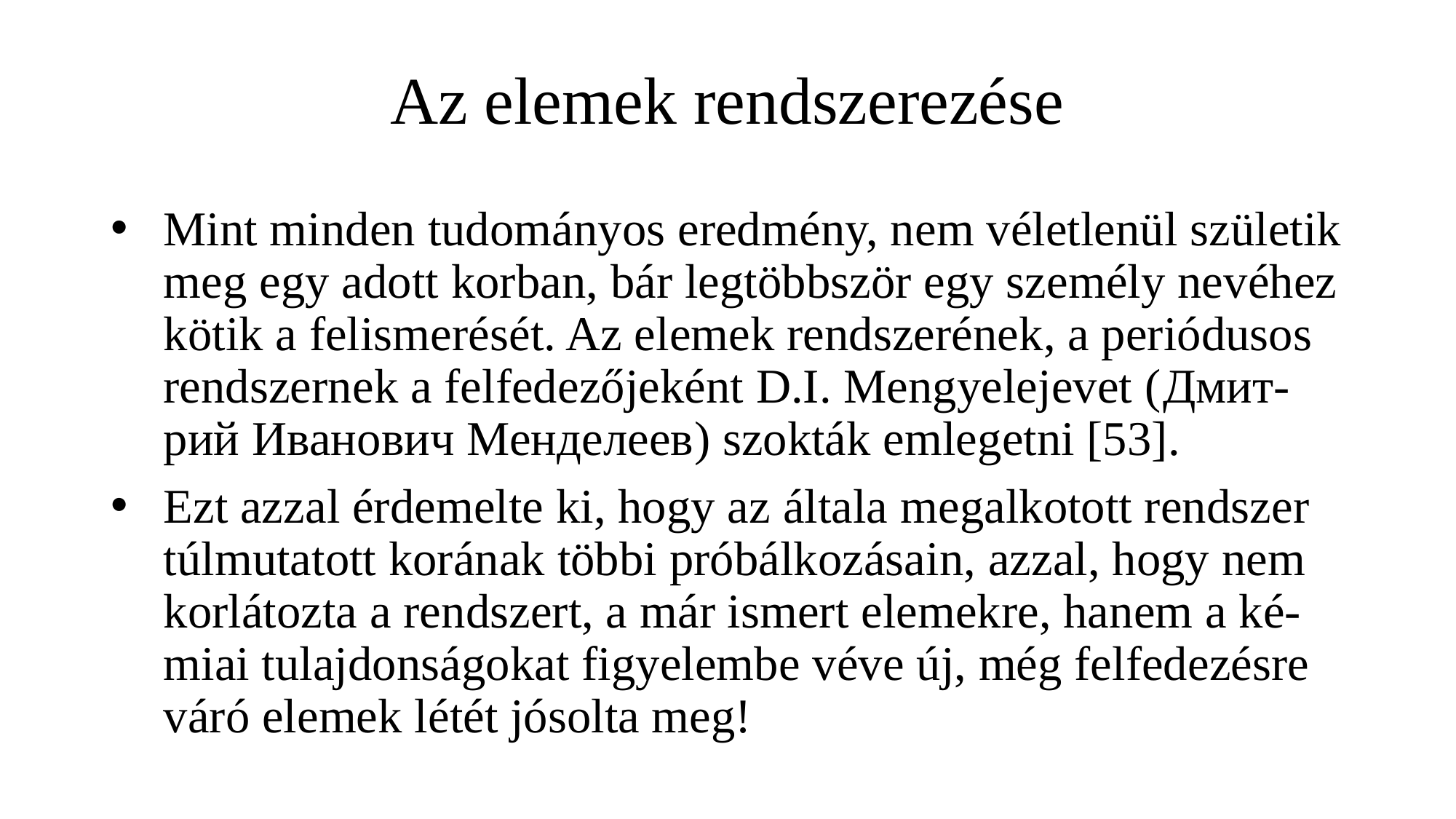

# Az elemek rendszerezése
Mint minden tudományos eredmény, nem véletlenül születik meg egy adott korban, bár legtöbbször egy személy nevéhez kötik a felismerését. Az elemek rendszerének, a periódusos rendszernek a felfedezőjeként D.I. Mengyelejevet (Дмит-рий Иванович Менделеев) szokták emlegetni [53].
Ezt azzal érdemelte ki, hogy az általa megalkotott rendszer túlmutatott korának többi próbálkozásain, azzal, hogy nem korlátozta a rendszert, a már ismert elemekre, hanem a ké-miai tulajdonságokat figyelembe véve új, még felfedezésre váró elemek létét jósolta meg!